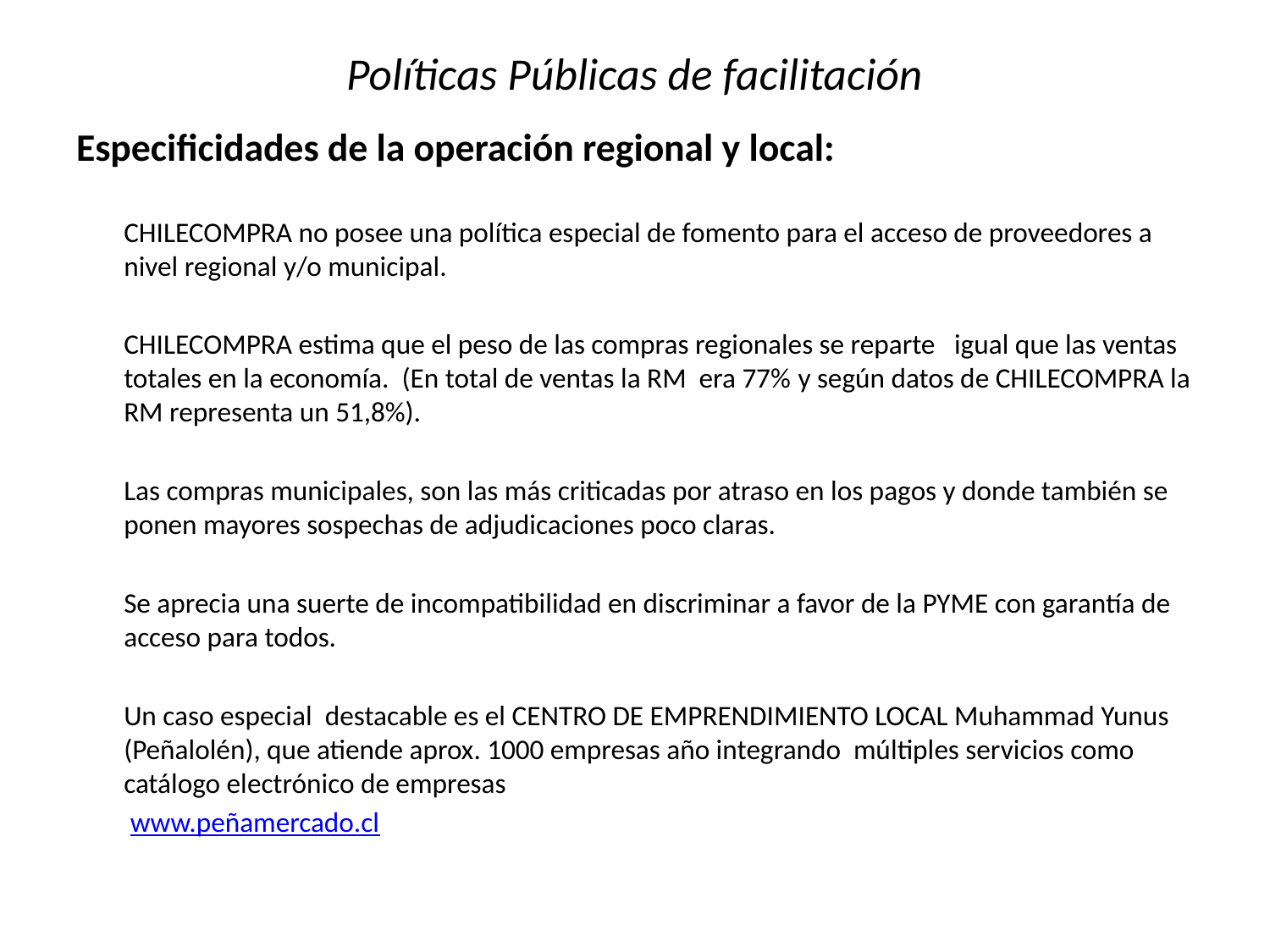

# Políticas Públicas de facilitación
Especificidades de la operación regional y local:

	CHILECOMPRA no posee una política especial de fomento para el acceso de proveedores a nivel regional y/o municipal.

	CHILECOMPRA estima que el peso de las compras regionales se reparte   igual que las ventas totales en la economía.  (En total de ventas la RM  era 77% y según datos de CHILECOMPRA la RM representa un 51,8%).

	Las compras municipales, son las más criticadas por atraso en los pagos y donde también se ponen mayores sospechas de adjudicaciones poco claras.

	Se aprecia una suerte de incompatibilidad en discriminar a favor de la PYME con garantía de acceso para todos.

 	Un caso especial  destacable es el CENTRO DE EMPRENDIMIENTO LOCAL Muhammad Yunus (Peñalolén), que atiende aprox. 1000 empresas año integrando  múltiples servicios como catálogo electrónico de empresas
	 www.peñamercado.cl